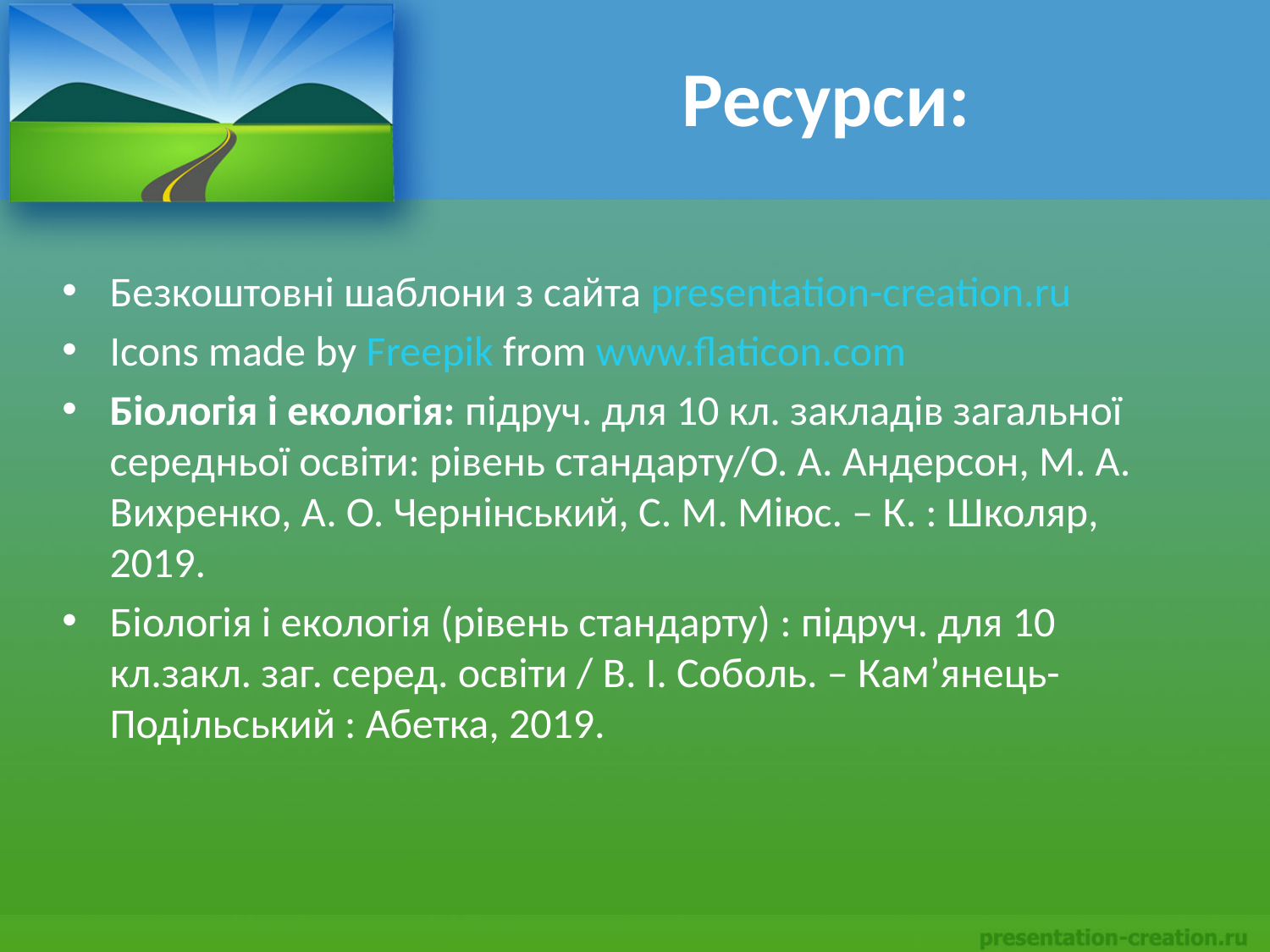

# Ресурси:
Безкоштовні шаблони з сайта presentation-creation.ru
Icons made by Freepik from www.flaticon.com
Біологія і екологія: підруч. для 10 кл. закладів загальної середньої освіти: рівень стандарту/О. А. Андерсон, М. А. Вихренко, А. О. Чернінський, С. М. Міюс. – К. : Школяр, 2019.
Біологія і екологія (рівень стандарту) : підруч. для 10 кл.закл. заг. серед. освіти / В. І. Соболь. – Кам’янець-Подільський : Абетка, 2019.